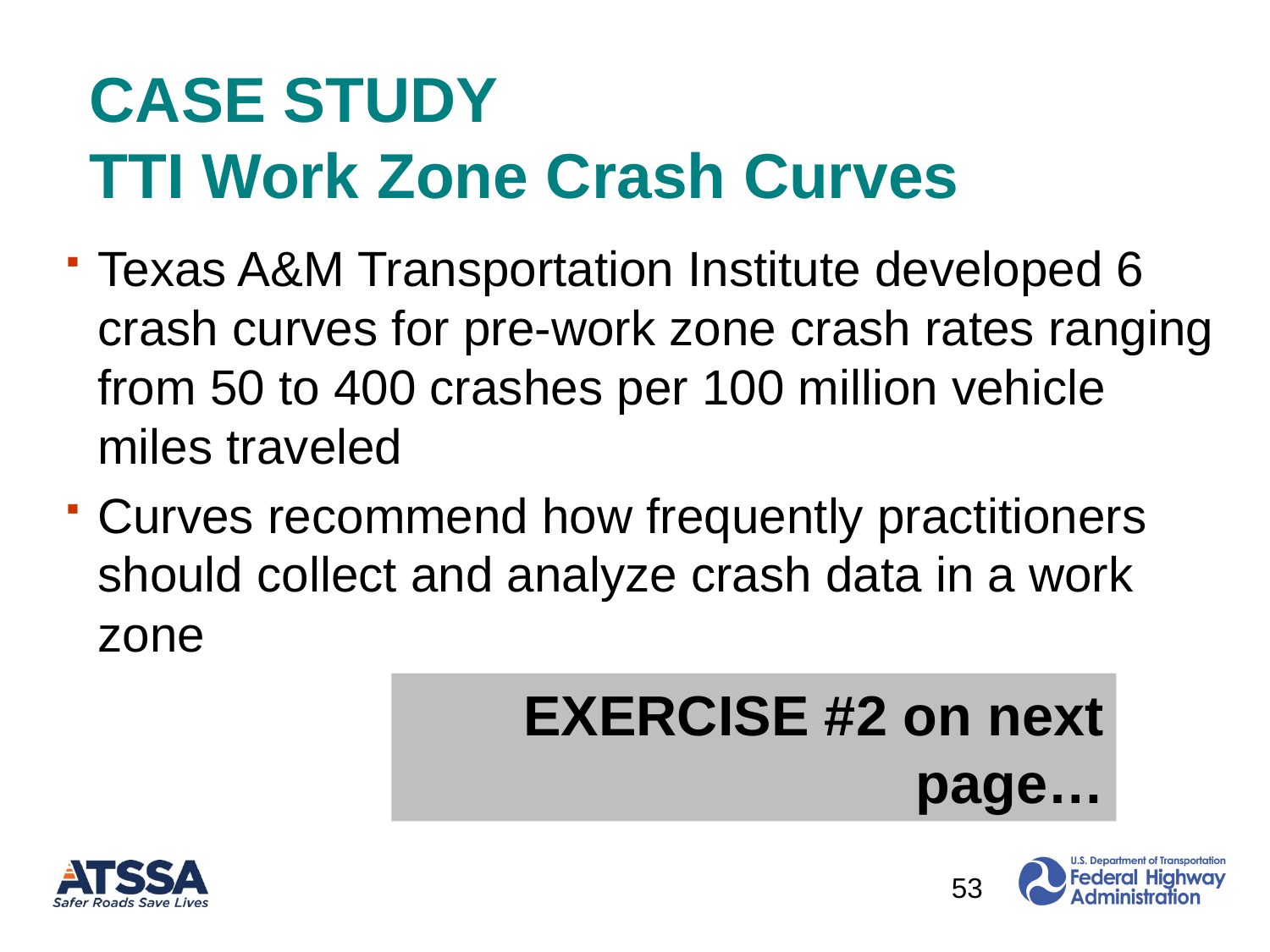

# CASE STUDY TTI Work Zone Crash Curves
Texas A&M Transportation Institute developed 6 crash curves for pre-work zone crash rates ranging from 50 to 400 crashes per 100 million vehicle miles traveled
Curves recommend how frequently practitioners should collect and analyze crash data in a work zone
EXERCISE #2 on next page…